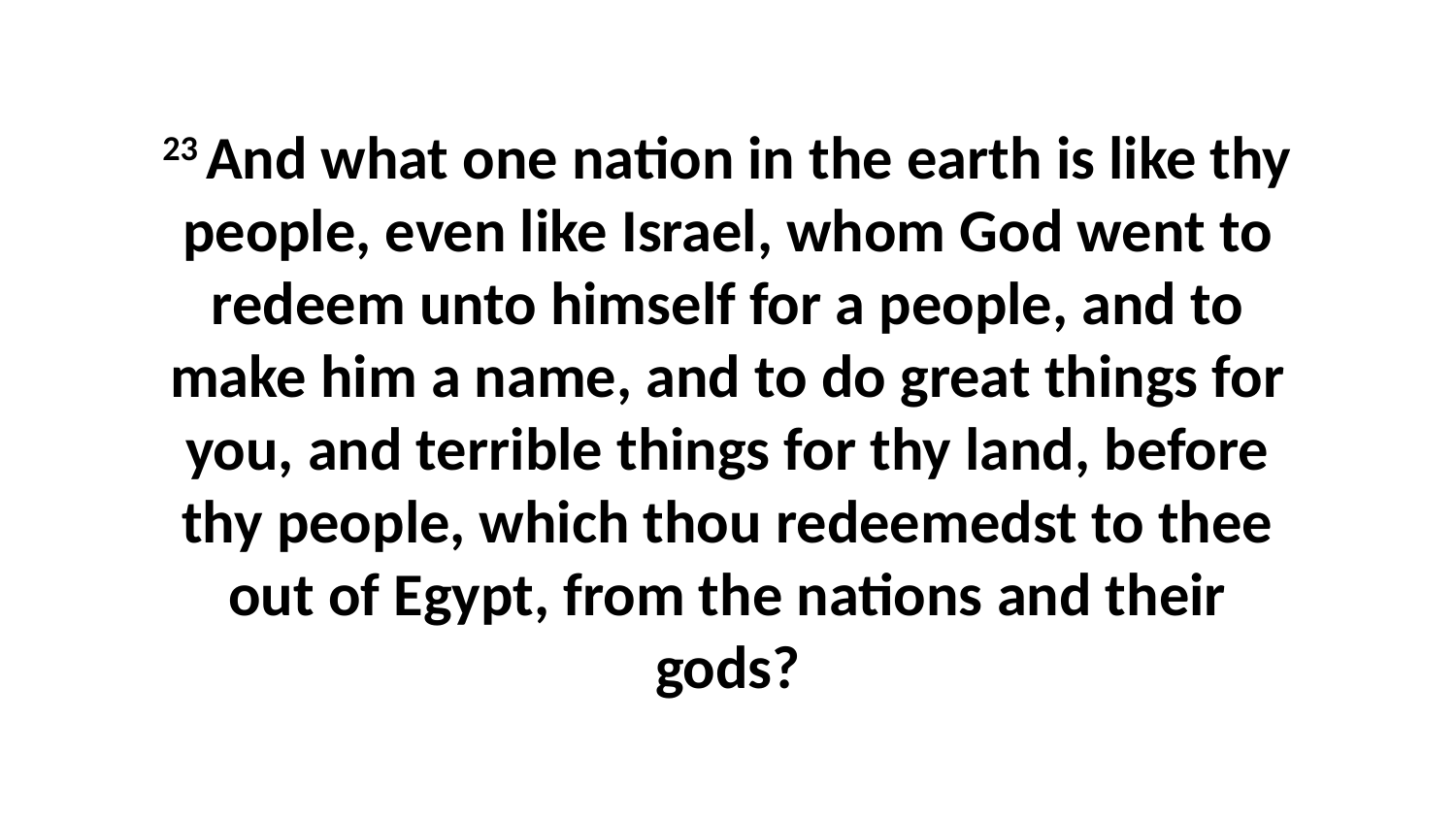

23 And what one nation in the earth is like thy people, even like Israel, whom God went to redeem unto himself for a people, and to make him a name, and to do great things for you, and terrible things for thy land, before thy people, which thou redeemedst to thee out of Egypt, from the nations and their gods?